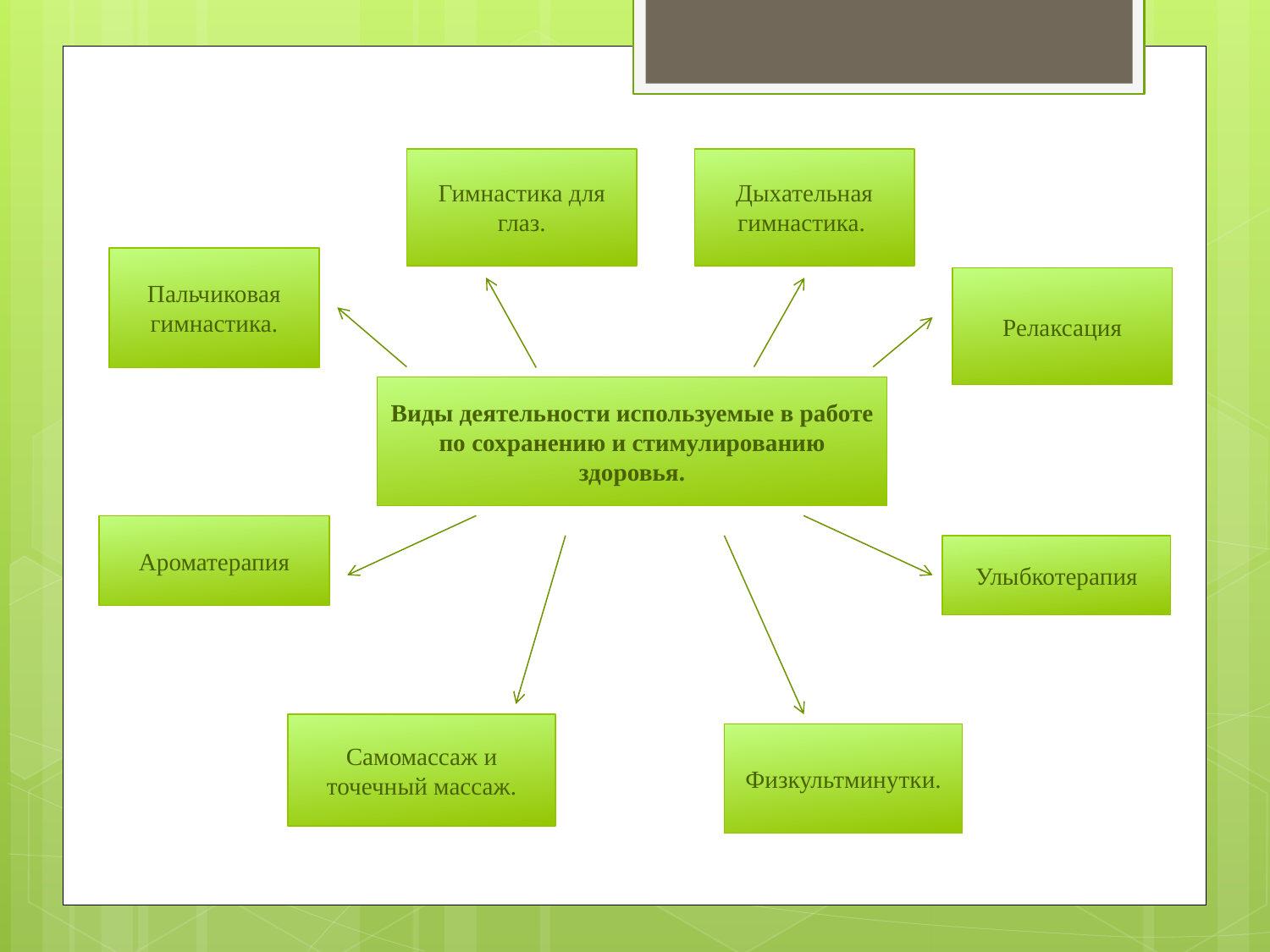

Гимнастика для глаз.
Дыхательная гимнастика.
Пальчиковая гимнастика.
Релаксация
Виды деятельности используемые в работе по сохранению и стимулированию здоровья.
Ароматерапия
Улыбкотерапия
Самомассаж и точечный массаж.
Физкультминутки.